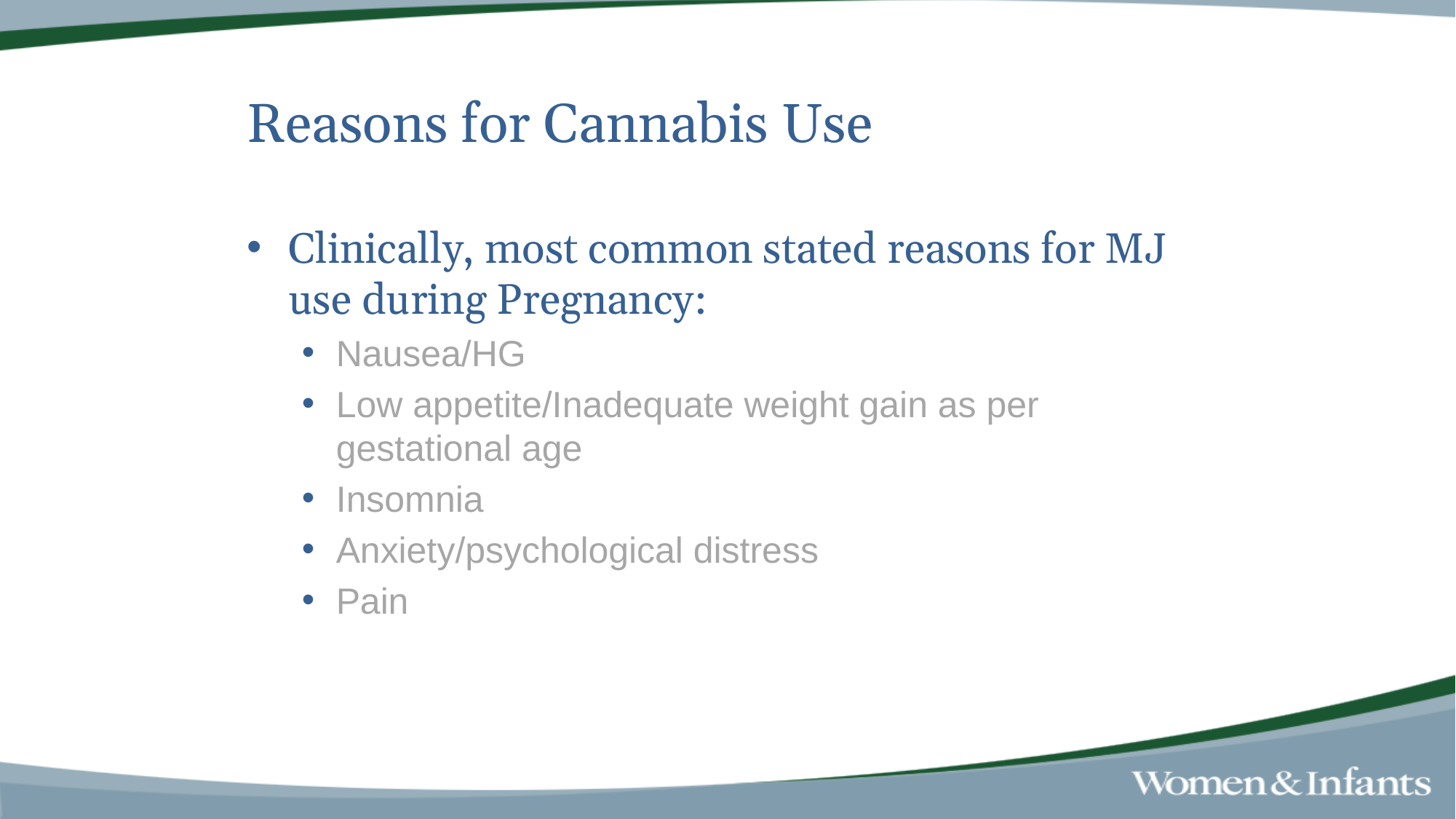

# Reasons for Cannabis Use
Clinically, most common stated reasons for MJ use during Pregnancy:
Nausea/HG
Low appetite/Inadequate weight gain as per gestational age
Insomnia
Anxiety/psychological distress
Pain